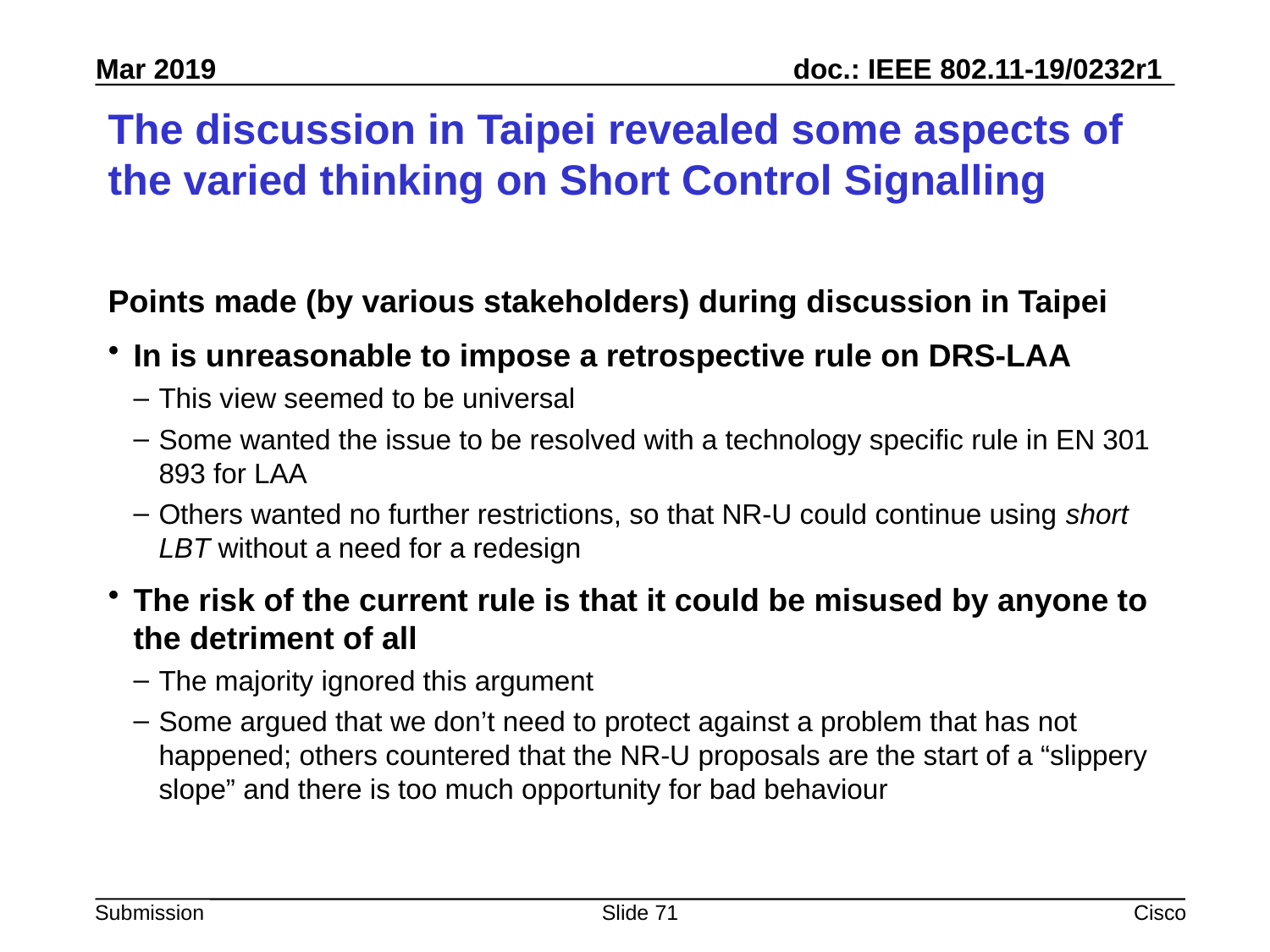

# The discussion in Taipei revealed some aspects of the varied thinking on Short Control Signalling
Points made (by various stakeholders) during discussion in Taipei
In is unreasonable to impose a retrospective rule on DRS-LAA
This view seemed to be universal
Some wanted the issue to be resolved with a technology specific rule in EN 301 893 for LAA
Others wanted no further restrictions, so that NR-U could continue using short LBT without a need for a redesign
The risk of the current rule is that it could be misused by anyone to the detriment of all
The majority ignored this argument
Some argued that we don’t need to protect against a problem that has not happened; others countered that the NR-U proposals are the start of a “slippery slope” and there is too much opportunity for bad behaviour
Slide 71
Cisco